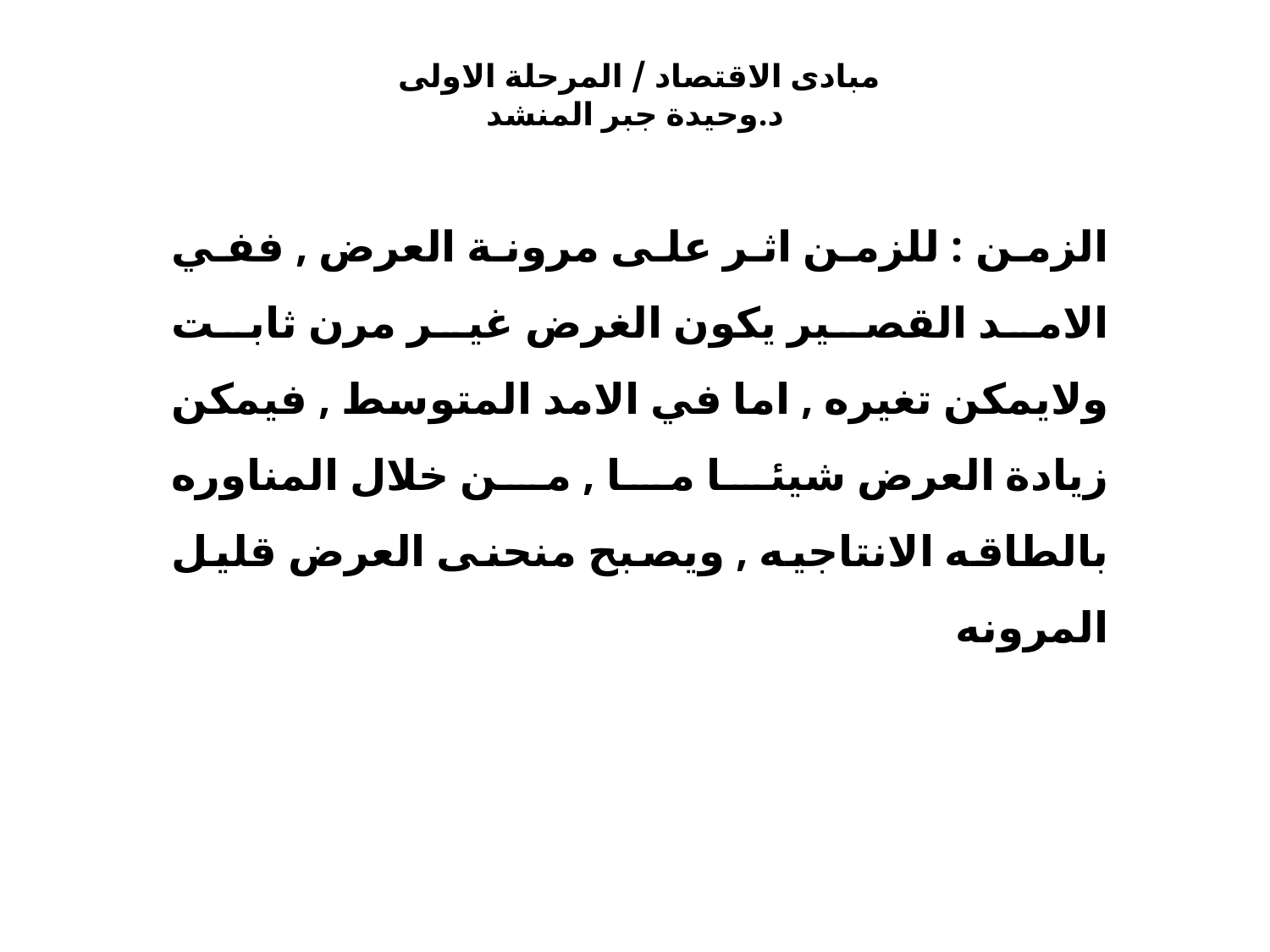

مبادى الاقتصاد / المرحلة الاولى
د.وحيدة جبر المنشد
الزمن : للزمن اثر على مرونة العرض , ففي الامد القصير يكون الغرض غير مرن ثابت ولايمكن تغيره , اما في الامد المتوسط , فيمكن زيادة العرض شيئا ما , من خلال المناوره بالطاقه الانتاجيه , ويصبح منحنى العرض قليل المرونه